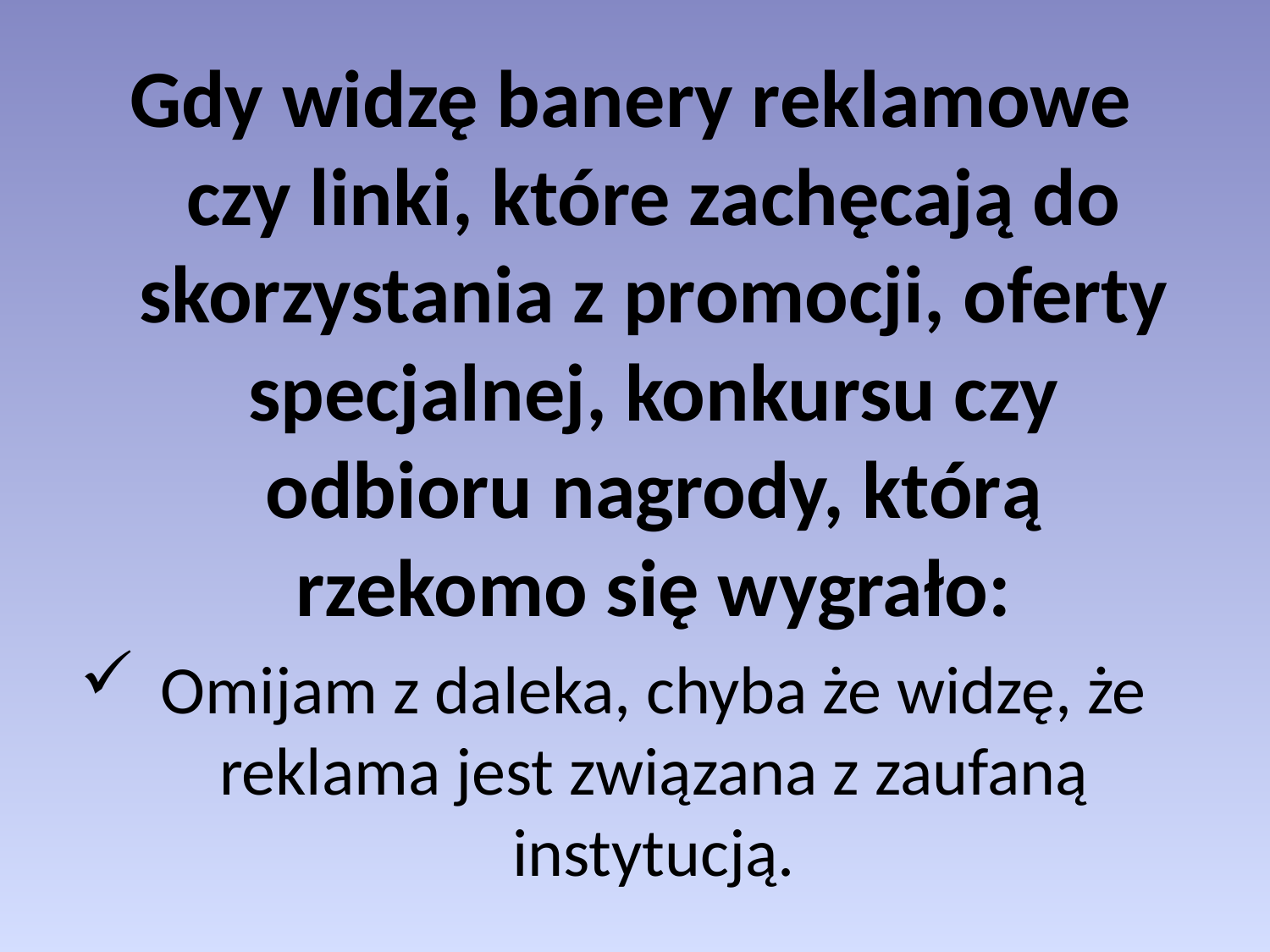

Gdy widzę banery reklamowe czy linki, które zachęcają do skorzystania z promocji, oferty specjalnej, konkursu czy odbioru nagrody, którą rzekomo się wygrało:
Omijam z daleka, chyba że widzę, że reklama jest związana z zaufaną instytucją.